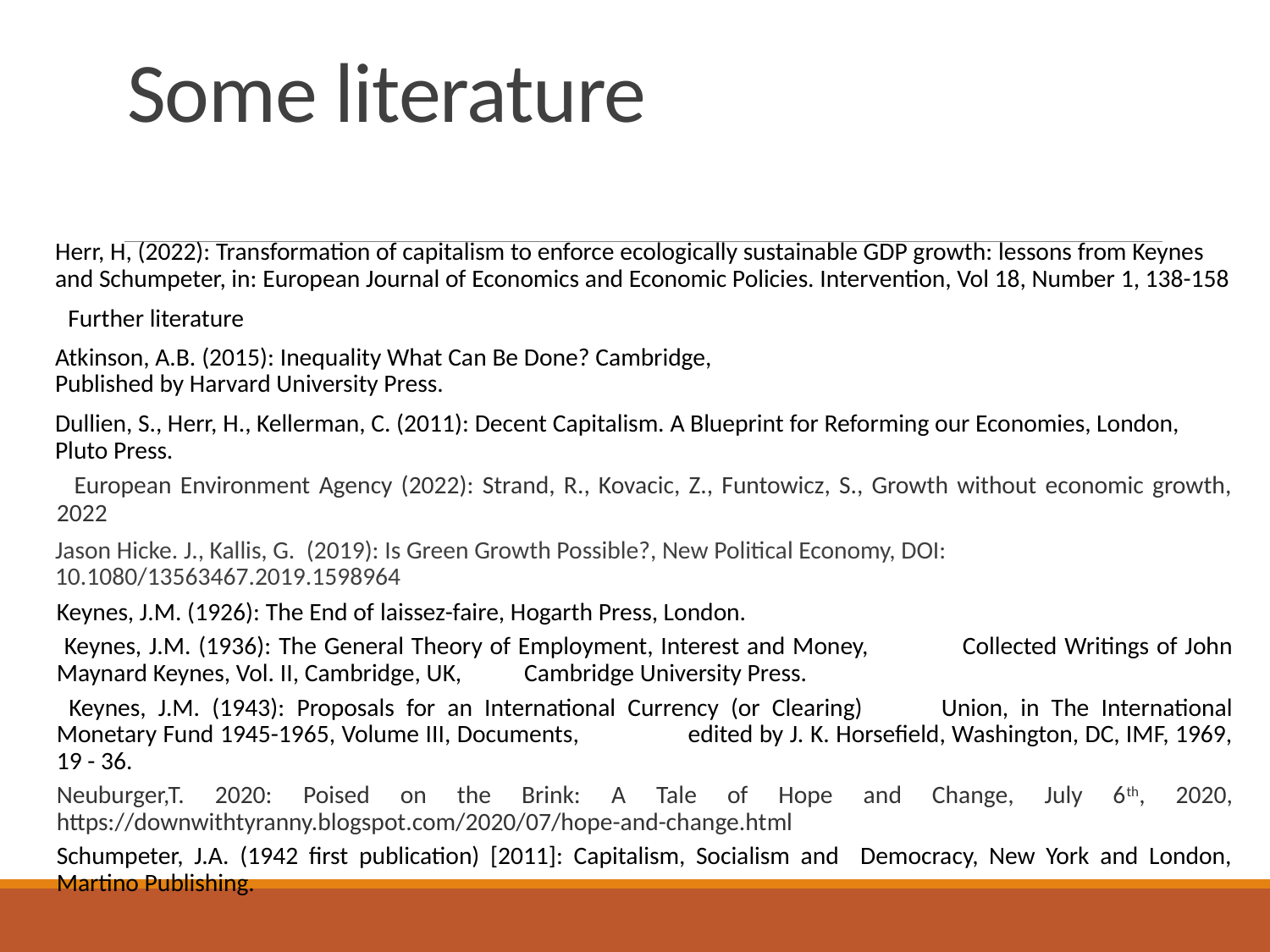

# Some literature
Herr, H, (2022): Transformation of capitalism to enforce ecologically sustainable GDP growth: lessons from Keynes and Schumpeter, in: European Journal of Economics and Economic Policies. Intervention, Vol 18, Number 1, 138-158
Further literature
Atkinson, A.B. (2015): Inequality What Can Be Done? Cambridge,
Published by Harvard University Press.
Dullien, S., Herr, H., Kellerman, C. (2011): Decent Capitalism. A Blueprint for Reforming our Economies, London, Pluto Press.
  European Environment Agency (2022): Strand, R., Kovacic, Z., Funtowicz, S., Growth without economic growth, 2022 Gro
Jason Hicke. J., Kallis, G.  (2019): Is Green Growth Possible?, New Political Economy, DOI: 10.1080/13563467.2019.1598964
Keynes, J.M. (1926): The End of laissez-faire, Hogarth Press, London.
 Keynes, J.M. (1936): The General Theory of Employment, Interest and Money,    	 Collected Writings of John Maynard Keynes, Vol. II, Cambridge, UK,           Cambridge University Press.
 Keynes, J.M. (1943): Proposals for an International Currency (or Clearing)  		Union, in The International Monetary Fund 1945-1965, Volume III, Documents,        	edited by J. K. Horsefield, Washington, DC, IMF, 1969, 19 - 36.
Neuburger,T. 2020: Poised on the Brink: A Tale of Hope and Change, July 6th, 2020, https://downwithtyranny.blogspot.com/2020/07/hope-and-change.html
Schumpeter, J.A. (1942 first publication) [2011]: Capitalism, Socialism and  Democracy, New York and London, Martino Publishing.